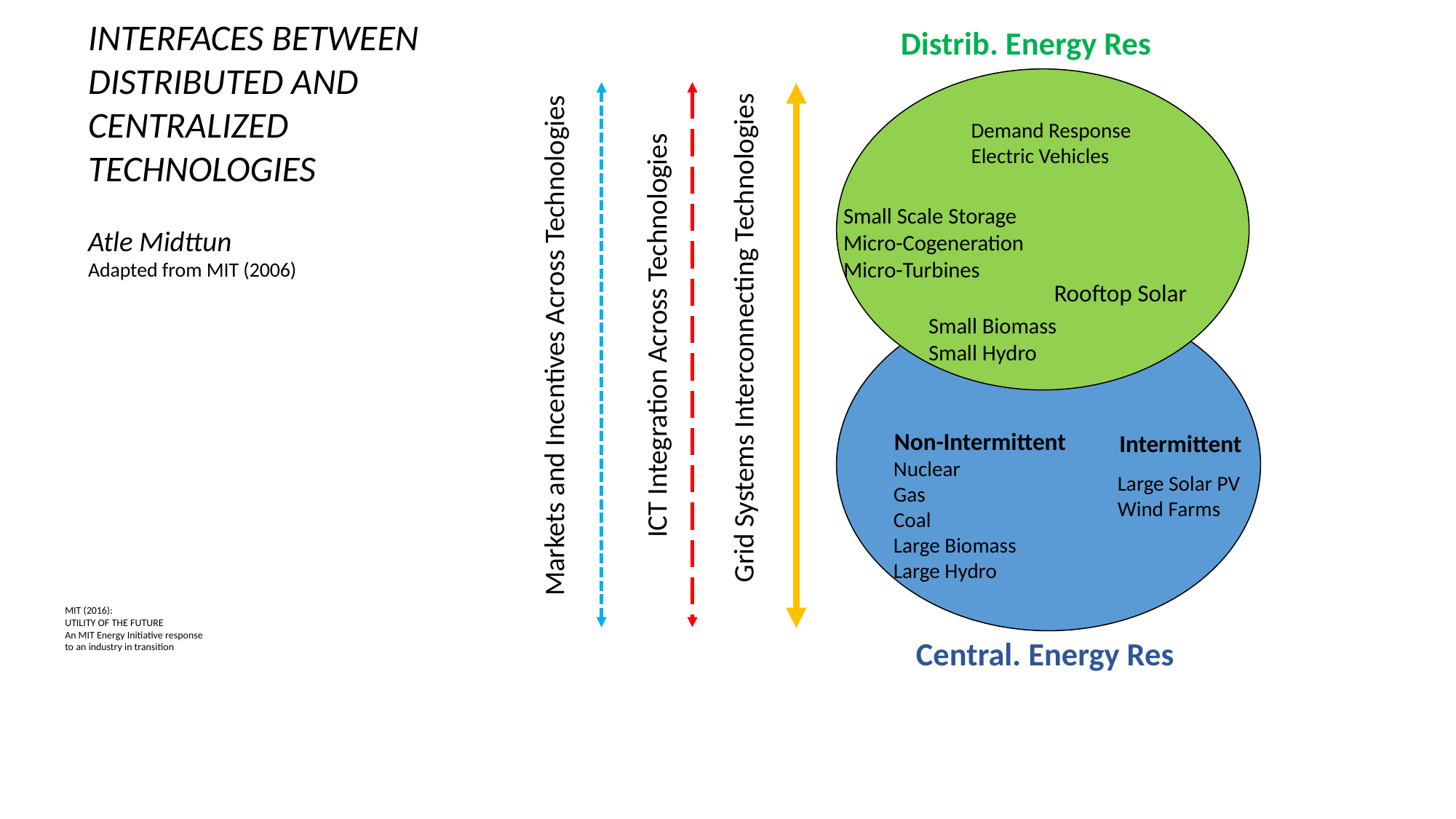

INTERFACES BETWEEN
DISTRIBUTED AND
CENTRALIZED
TECHNOLOGIES

Atle Midttun
Adapted from MIT (2006)

Distrib. Energy Res

Markets and Incentives Across Technologies
Grid Systems Interconnecting Technologies
Demand Response
Electric Vehicles
ICT Integration Across Technologies
Small Scale Storage
Micro-Cogeneration
Micro-Turbines
Rooftop Solar

Small Biomass
Small Hydro
Non-Intermittent
Intermittent
Nuclear
Gas
Coal
Large Biomass
Large Hydro
Large Solar PV
Wind Farms
MIT (2016):
UTILITY OF THE FUTURE
An MIT Energy Initiative response
to an industry in transition
Central. Energy Res